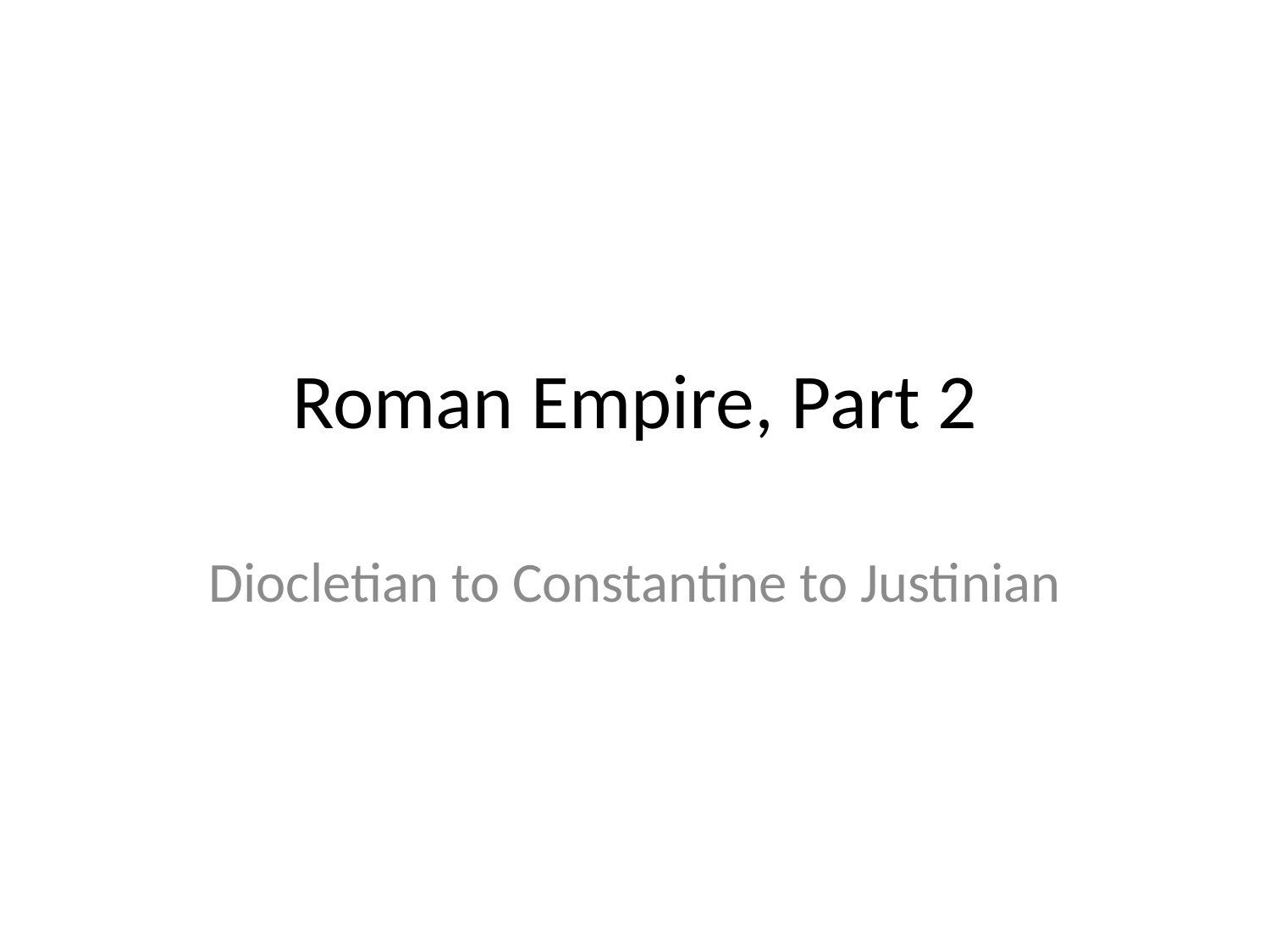

# Roman Empire, Part 2
Diocletian to Constantine to Justinian